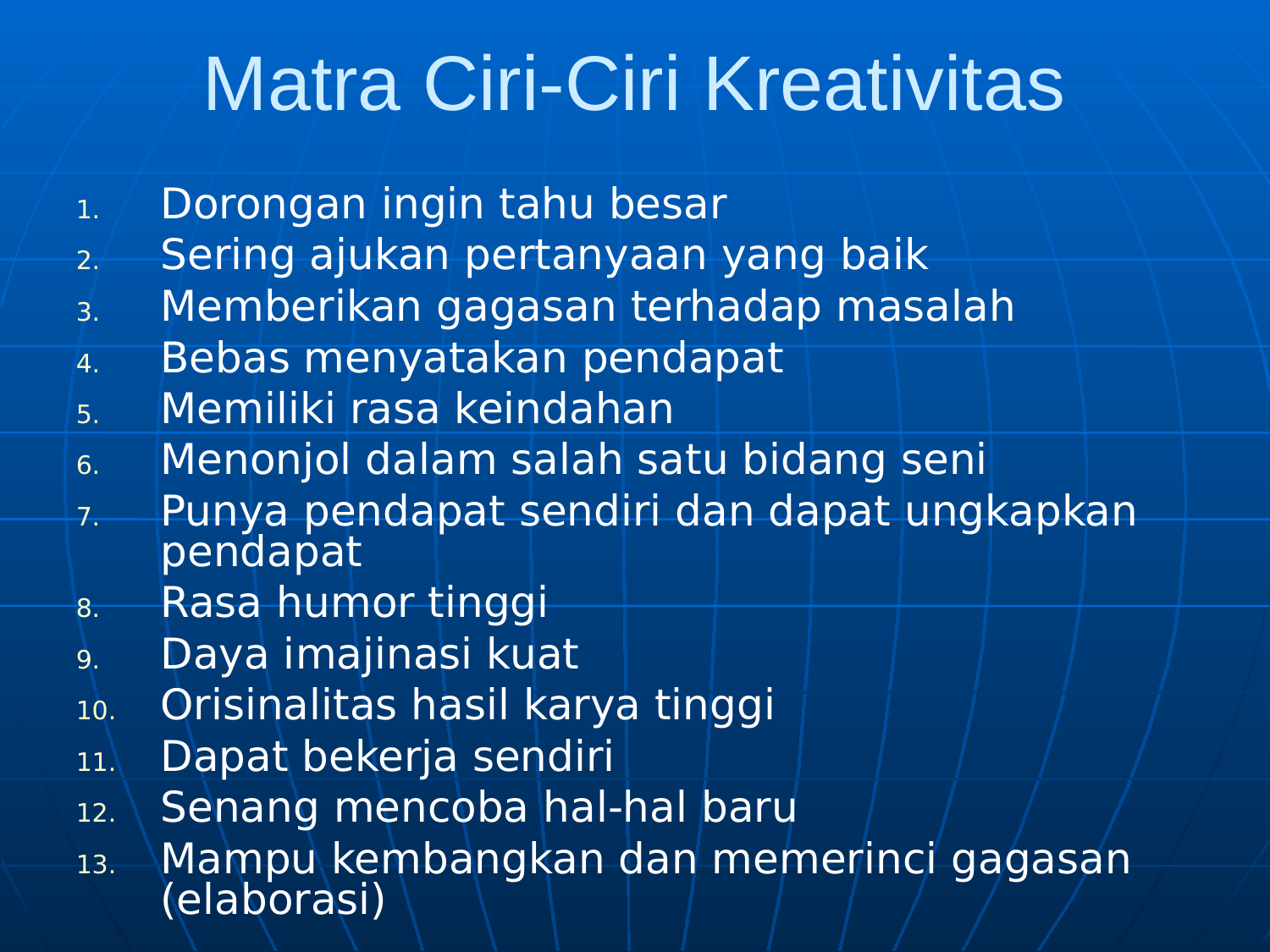

Matra Ciri-Ciri Kreativitas
Dorongan ingin tahu besar
Sering ajukan pertanyaan yang baik
Memberikan gagasan terhadap masalah
Bebas menyatakan pendapat
Memiliki rasa keindahan
Menonjol dalam salah satu bidang seni
Punya pendapat sendiri dan dapat ungkapkan pendapat
Rasa humor tinggi
Daya imajinasi kuat
Orisinalitas hasil karya tinggi
Dapat bekerja sendiri
Senang mencoba hal-hal baru
Mampu kembangkan dan memerinci gagasan (elaborasi)